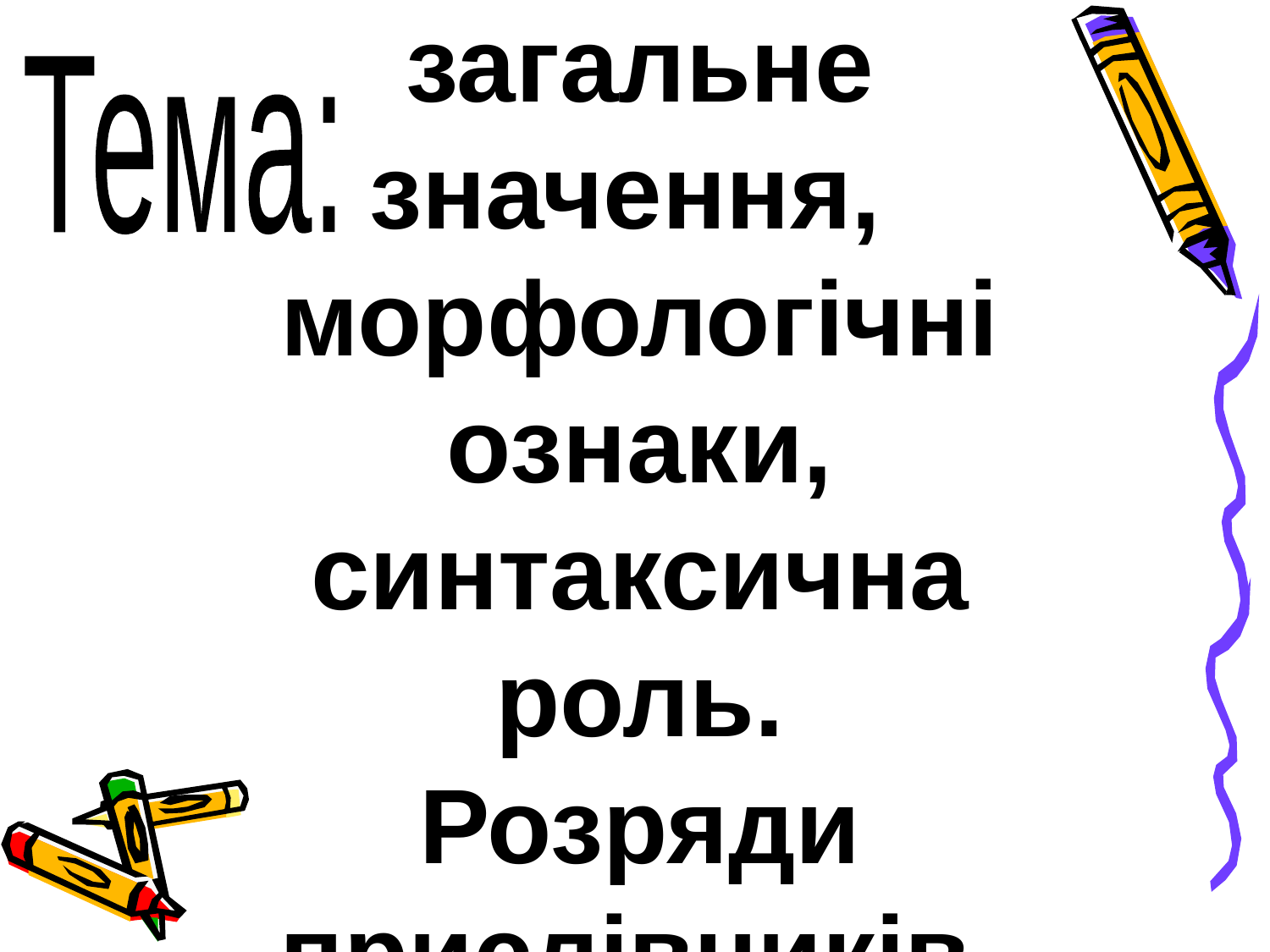

Тема:
Прислівник :
загальне значення,
морфологічні ознаки, синтаксична роль.
Розряди прислівників.